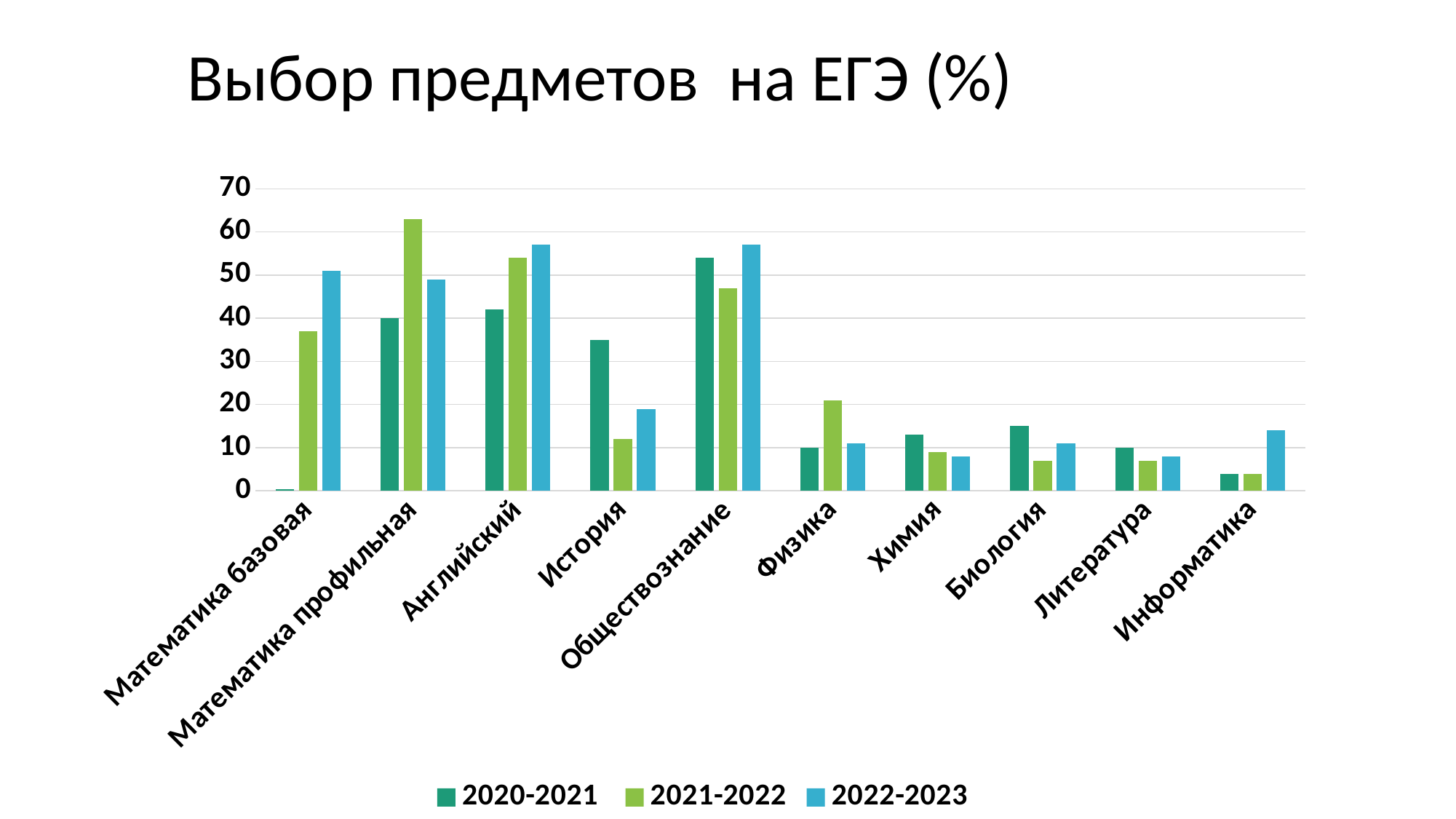

# Выбор предметов  на ЕГЭ (%)

### Chart

| Category | 2020-2021  | 2021-2022 | 2022-2023 |
|---|---|---|---|
| Математика базовая | 0.37 | 37.0 | 51.0 |
| Математика профильная | 40.0 | 63.0 | 49.0 |
| Английский | 42.0 | 54.0 | 57.0 |
| История | 35.0 | 12.0 | 19.0 |
| Общество­знание | 54.0 | 47.0 | 57.0 |
| Физика | 10.0 | 21.0 | 11.0 |
| Химия | 13.0 | 9.0 | 8.0 |
| Биология | 15.0 | 7.0 | 11.0 |
| Литература | 10.0 | 7.0 | 8.0 |
| Информа­тика | 4.0 | 4.0 | 14.0 |